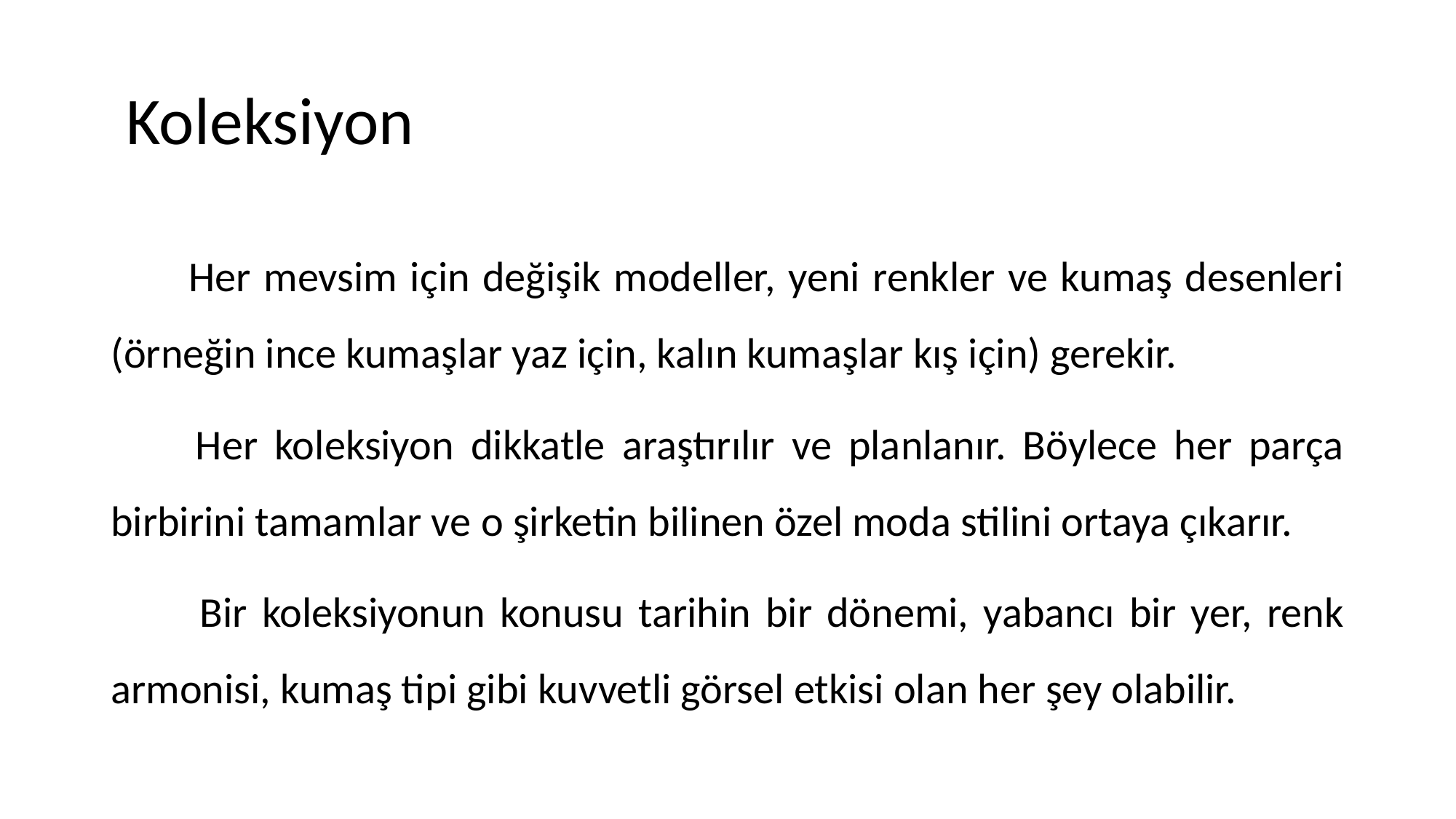

# Koleksiyon
      Her mevsim için değişik modeller, yeni renkler ve kumaş desenleri (örneğin ince kumaşlar yaz için, kalın kumaşlar kış için) gerekir.
     Her koleksiyon dikkatle araştırılır ve planlanır. Böylece her parça birbirini tamamlar ve o şirketin bilinen özel moda stilini ortaya çıkarır.
      Bir koleksiyonun konusu tarihin bir dönemi, yabancı bir yer, renk armonisi, kumaş tipi gibi kuvvetli görsel etkisi olan her şey olabilir.